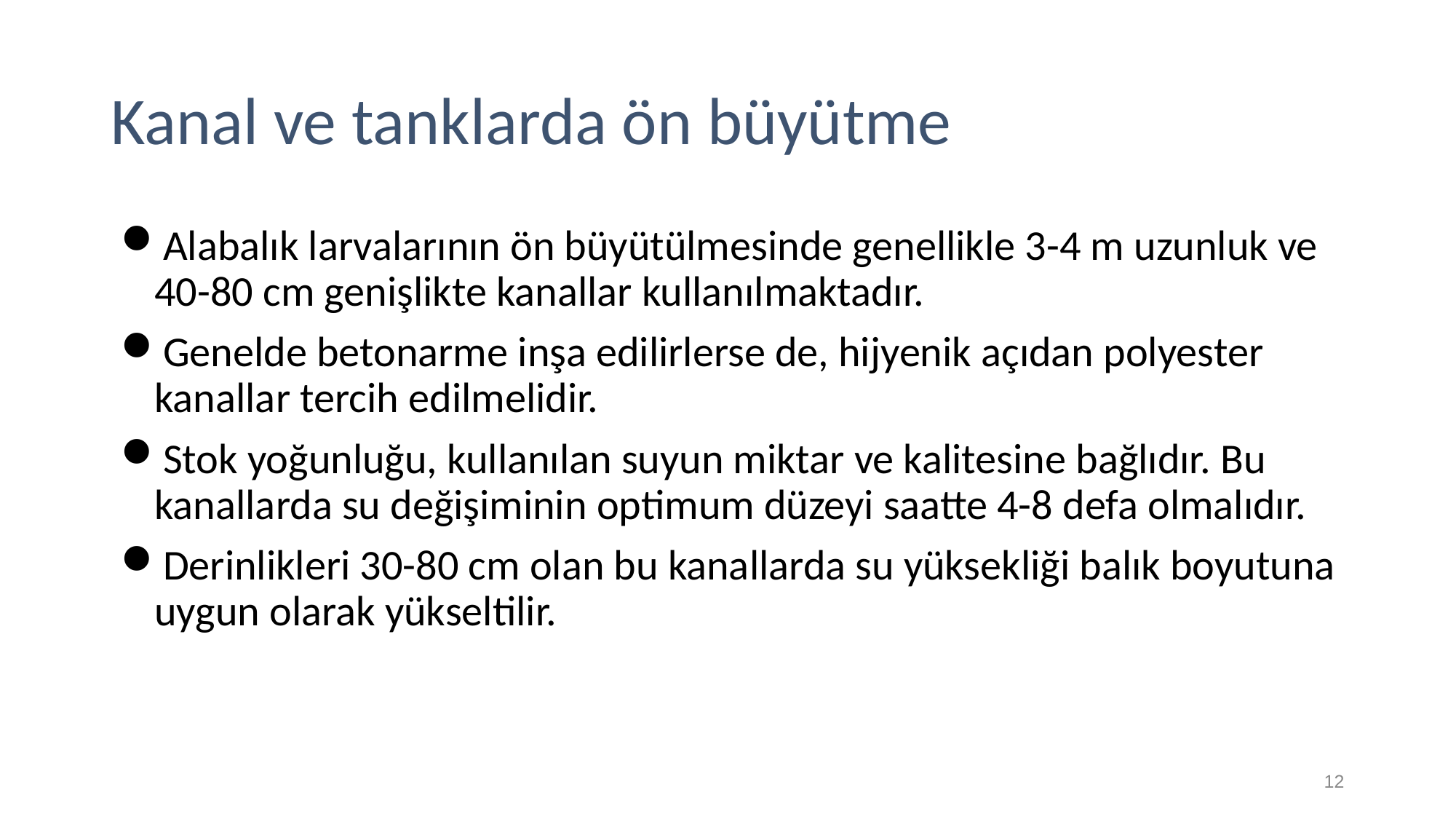

# Kanal ve tanklarda ön büyütme
Alabalık larvalarının ön büyütülmesinde genellikle 3-4 m uzunluk ve 40-80 cm genişlikte kanallar kullanılmaktadır.
Genelde betonarme inşa edilirlerse de, hijyenik açıdan polyester kanallar tercih edilmelidir.
Stok yoğunluğu, kullanılan suyun miktar ve kalitesine bağlıdır. Bu kanallarda su değişiminin optimum düzeyi saatte 4-8 defa olmalıdır.
Derinlikleri 30-80 cm olan bu kanallarda su yüksekliği balık boyutuna uygun olarak yükseltilir.
12